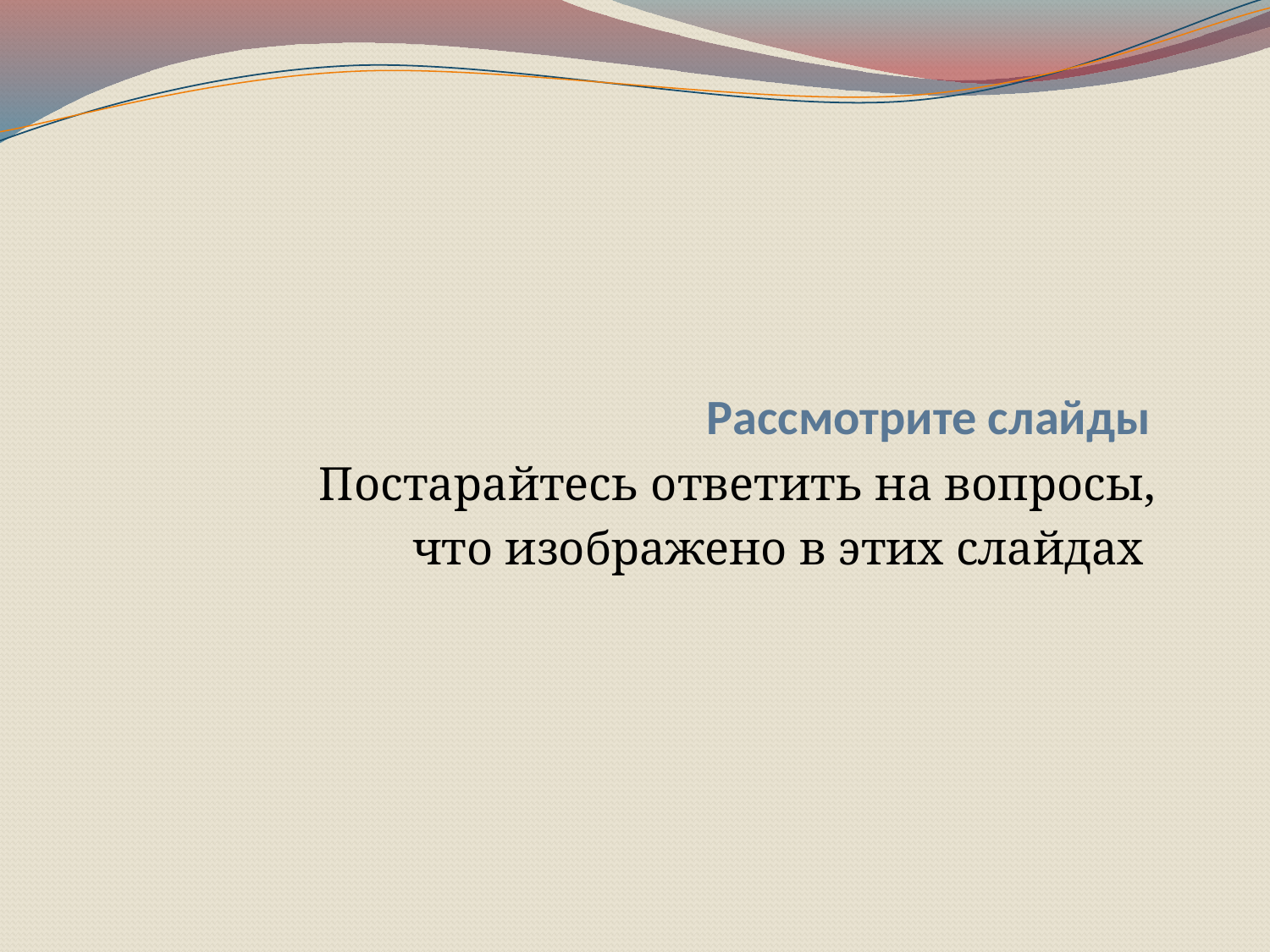

# Рассмотрите слайды
Постарайтесь ответить на вопросы,
 что изображено в этих слайдах